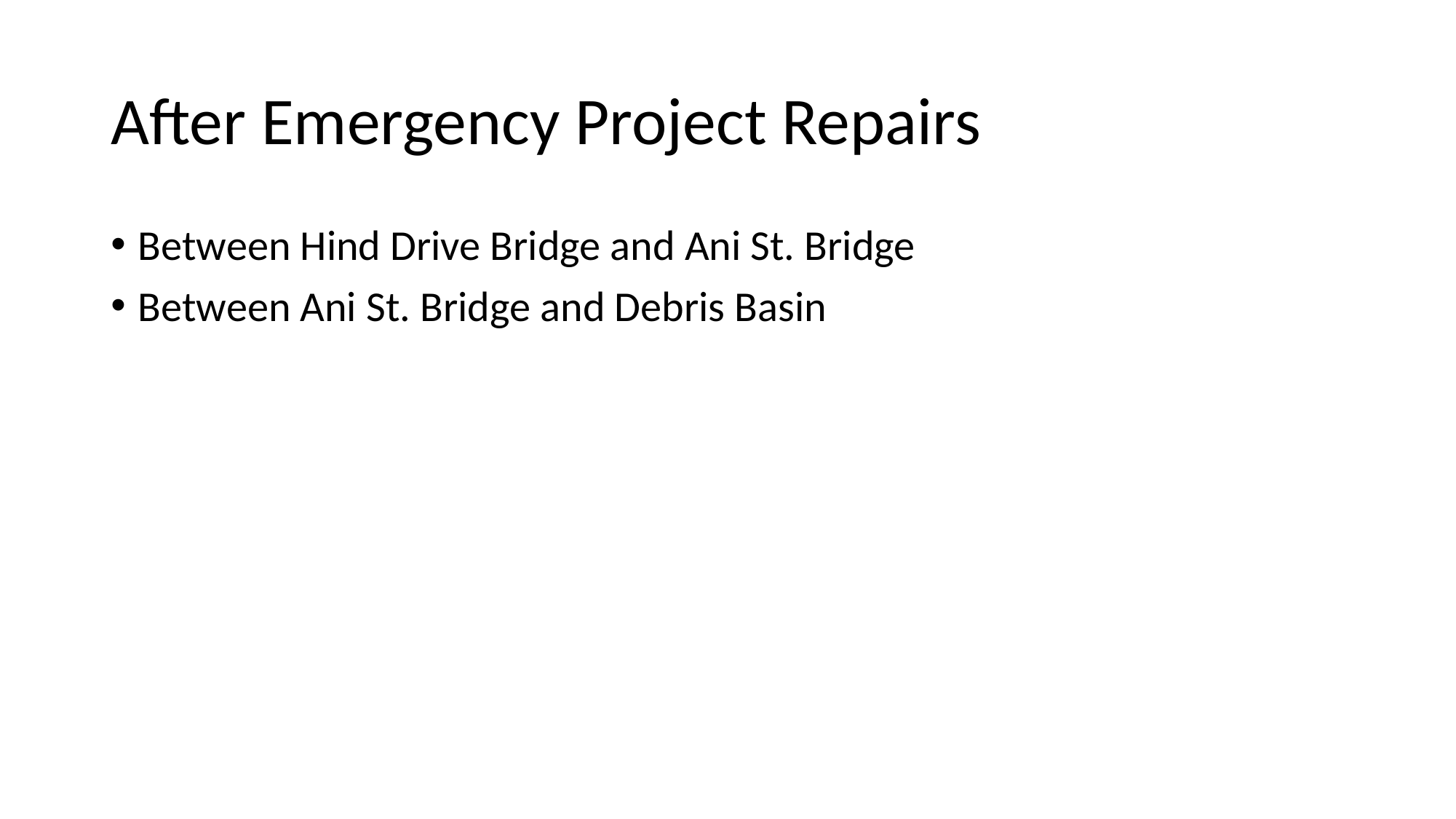

# After Emergency Project Repairs
Between Hind Drive Bridge and Ani St. Bridge
Between Ani St. Bridge and Debris Basin